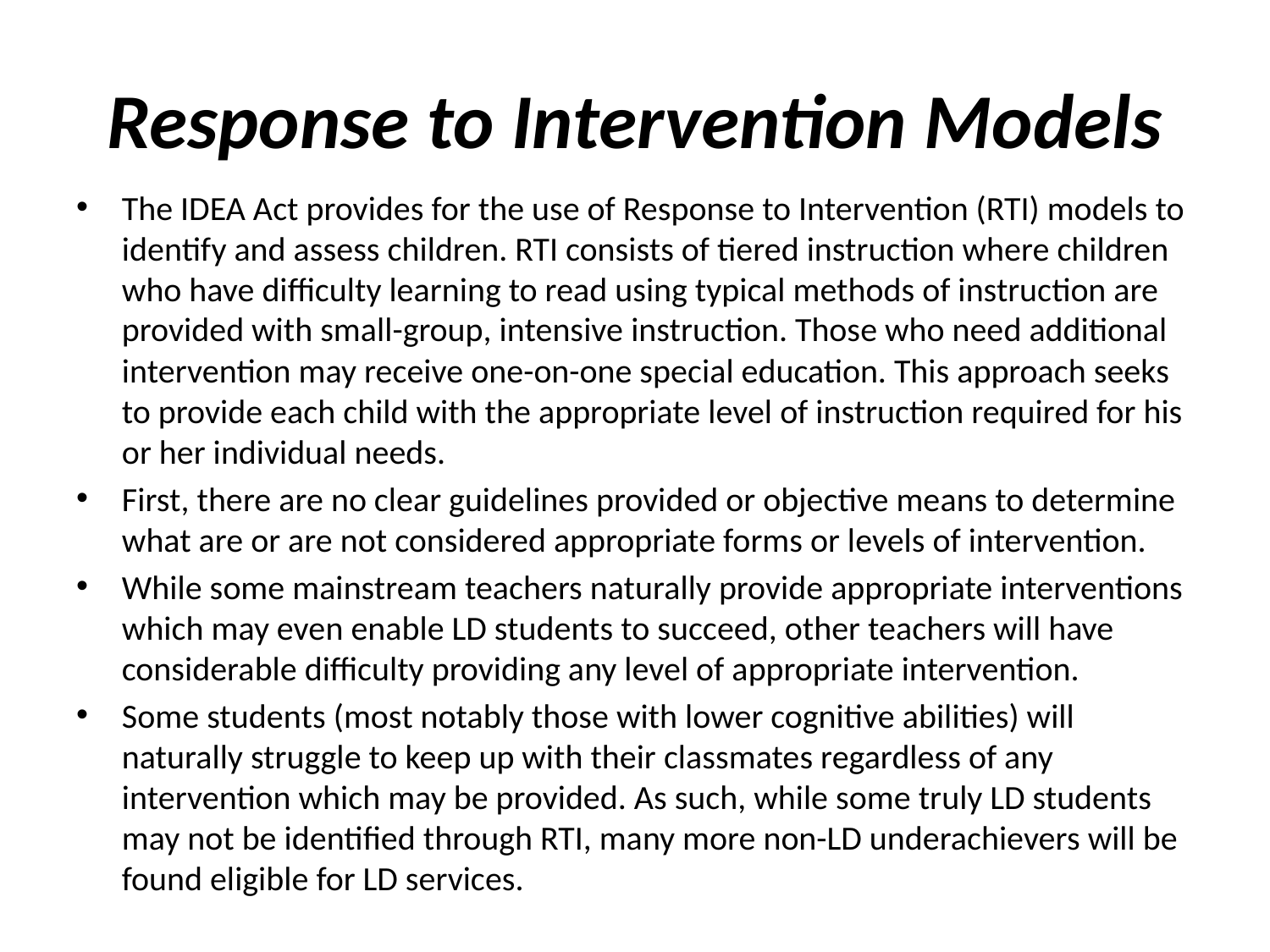

# Response to Intervention Models
The IDEA Act provides for the use of Response to Intervention (RTI) models to identify and assess children. RTI consists of tiered instruction where children who have difficulty learning to read using typical methods of instruction are provided with small-group, intensive instruction. Those who need additional intervention may receive one-on-one special education. This approach seeks to provide each child with the appropriate level of instruction required for his or her individual needs.
First, there are no clear guidelines provided or objective means to determine what are or are not considered appropriate forms or levels of intervention.
While some mainstream teachers naturally provide appropriate interventions which may even enable LD students to succeed, other teachers will have considerable difficulty providing any level of appropriate intervention.
Some students (most notably those with lower cognitive abilities) will naturally struggle to keep up with their classmates regardless of any intervention which may be provided. As such, while some truly LD students may not be identified through RTI, many more non-LD underachievers will be found eligible for LD services.